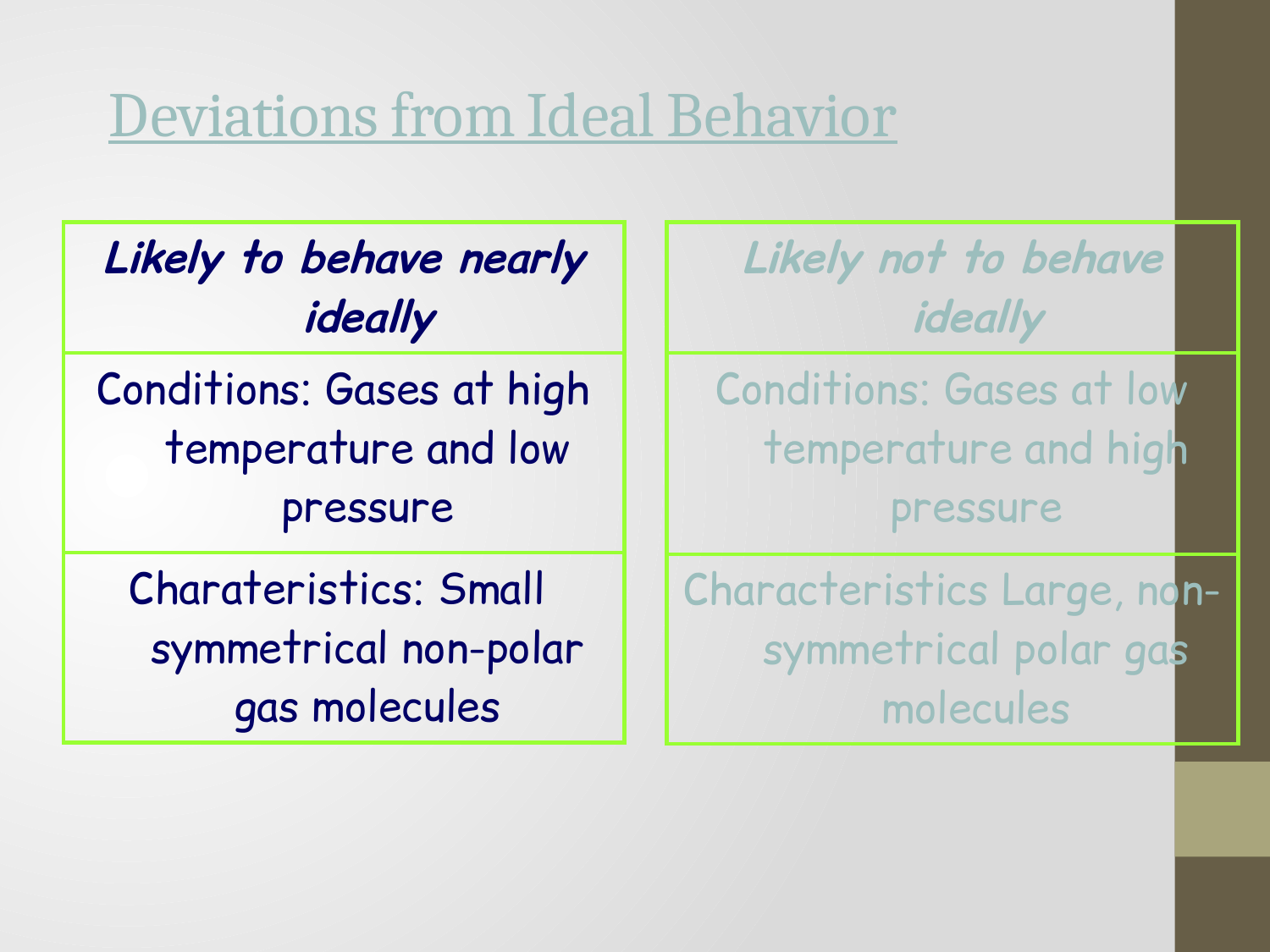

# Deviations from Ideal Behavior
| Likely to behave nearly ideally |
| --- |
| Conditions: Gases at high temperature and low pressure |
| Charateristics: Small symmetrical non-polar gas molecules |
| Likely not to behave ideally |
| --- |
| Conditions: Gases at low temperature and high pressure |
| Characteristics Large, non-symmetrical polar gas molecules |